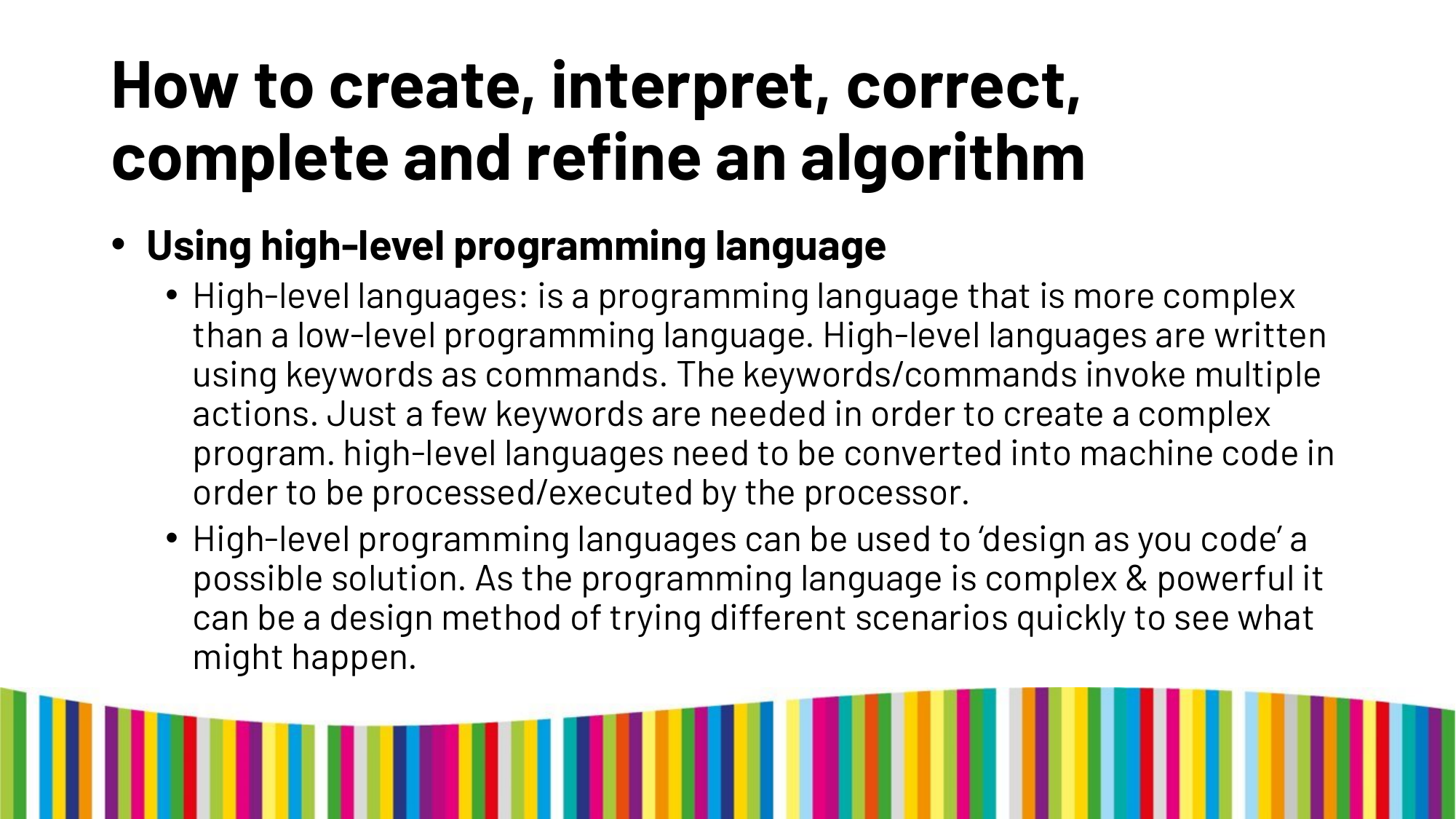

# How to create, interpret, correct, complete and refine an algorithm
 Using high-level programming language
High-level languages: is a programming language that is more complex than a low-level programming language. High-level languages are written using keywords as commands. The keywords/commands invoke multiple actions. Just a few keywords are needed in order to create a complex program. high-level languages need to be converted into machine code in order to be processed/executed by the processor.
High-level programming languages can be used to ‘design as you code’ a possible solution. As the programming language is complex & powerful it can be a design method of trying different scenarios quickly to see what might happen.